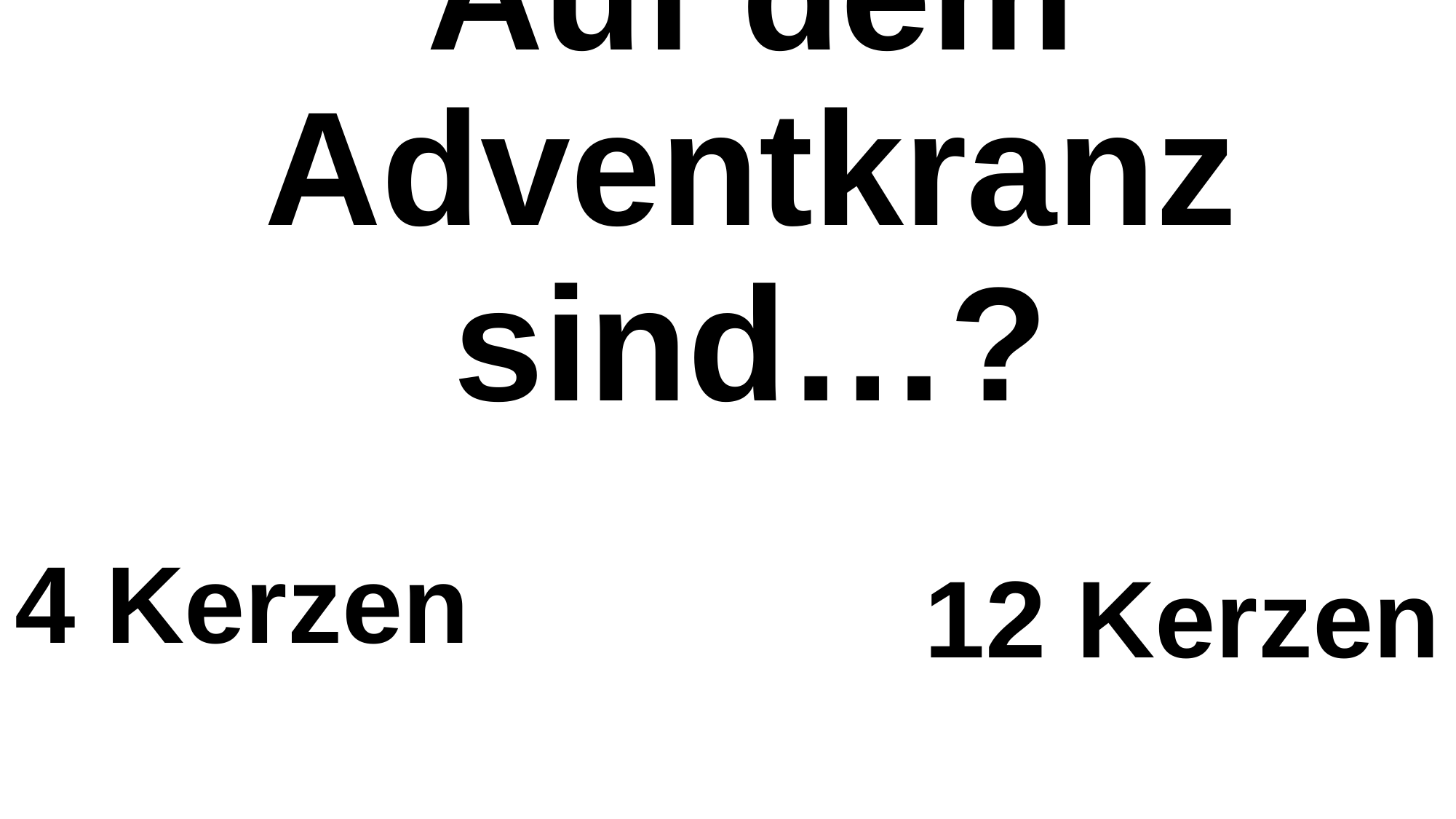

# Auf dem Adventkranz sind…?
4 Kerzen
12 Kerzen